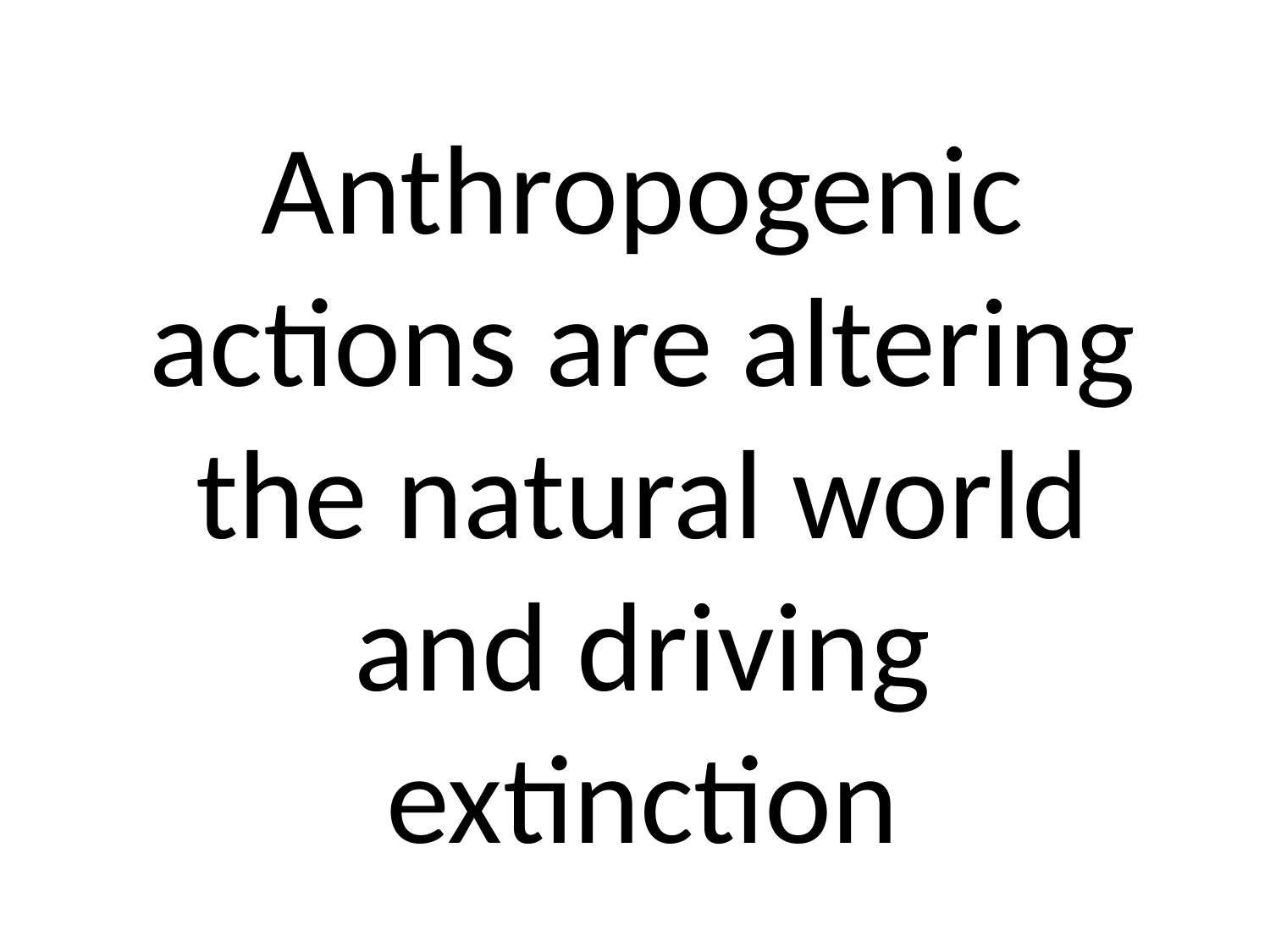

Anthropogenic actions are altering the natural world and driving extinction